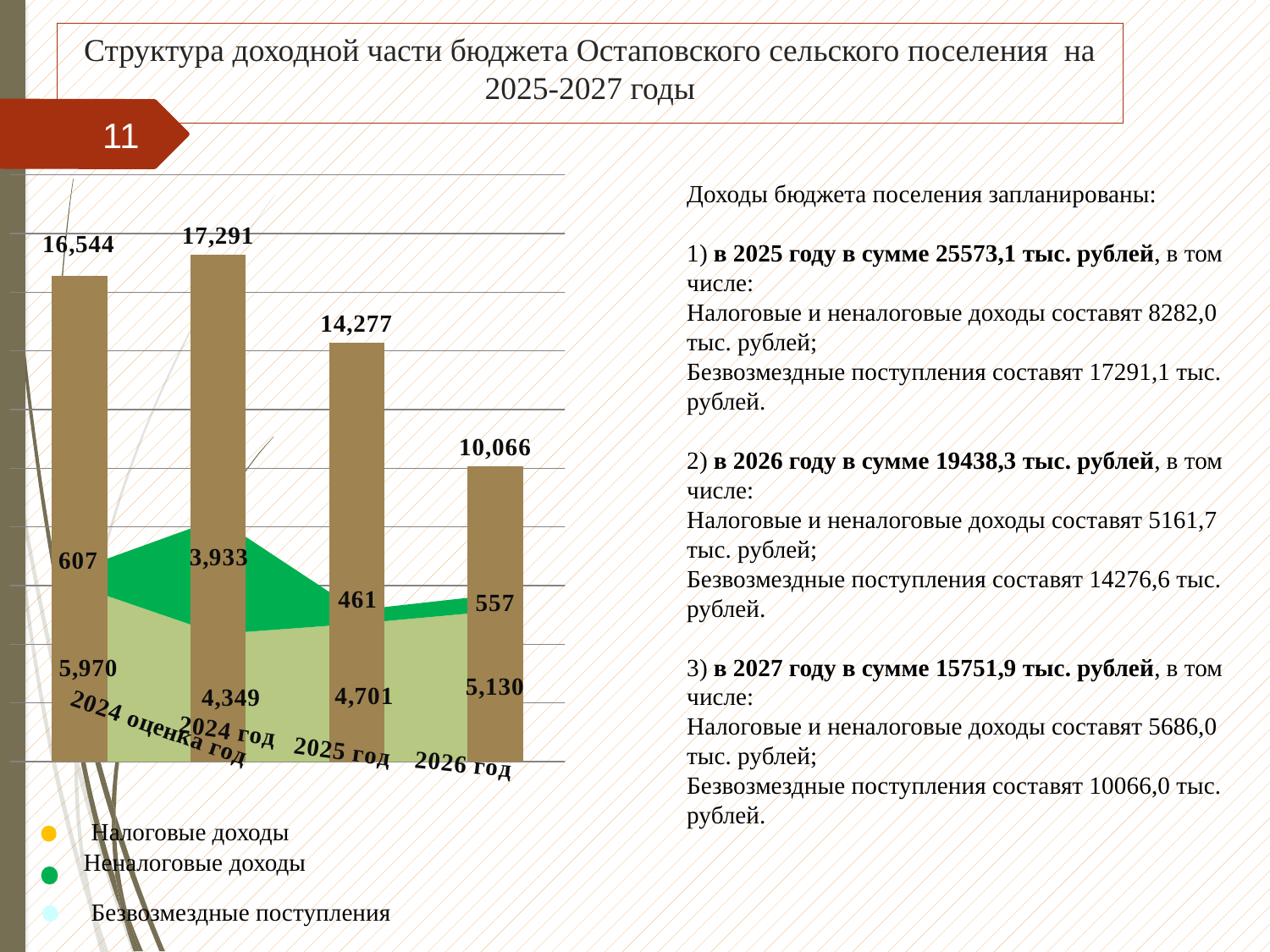

# Структура доходной части бюджета Остаповского сельского поселения  на 2025-2027 годы
11
Доходы бюджета поселения запланированы:

1) в 2025 году в сумме 25573,1 тыс. рублей, в том числе:
Налоговые и неналоговые доходы составят 8282,0 тыс. рублей;
Безвозмездные поступления составят 17291,1 тыс. рублей.

2) в 2026 году в сумме 19438,3 тыс. рублей, в том числе:
Налоговые и неналоговые доходы составят 5161,7 тыс. рублей;
Безвозмездные поступления составят 14276,6 тыс. рублей.

3) в 2027 году в сумме 15751,9 тыс. рублей, в том числе:
Налоговые и неналоговые доходы составят 5686,0 тыс. рублей;
Безвозмездные поступления составят 10066,0 тыс. рублей.

### Chart

| Category | Налоговые доходы | Неналоговые доходы | Безвозмездные поступления |
|---|---|---|---|
| 2024 год оценка | 5969.5 | 606.8 | 16544.0 |
| Доходы на 2025 год | 4348.6 | 3933.4 | 17291.1 |
| Доходы на 2026 год | 4700.5 | 461.2 | 14276.6 |
| Доходы на 2027 год | 5129.5 | 556.5 | 10065.9 |
Налоговые доходы

Неналоговые доходы

Безвозмездные поступления